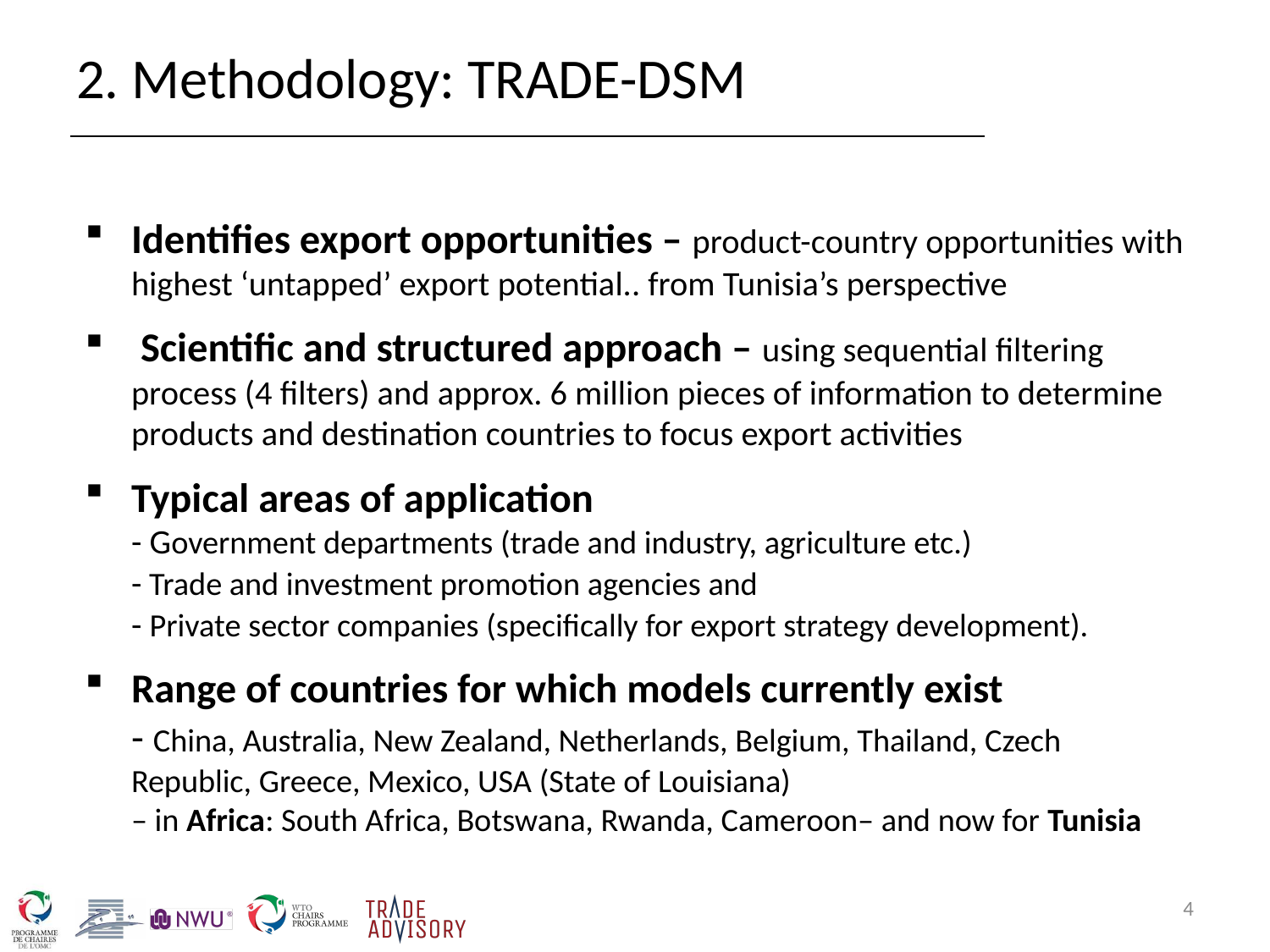

# 2. Methodology: TRADE-DSM
Identifies export opportunities – product-country opportunities with highest ‘untapped’ export potential.. from Tunisia’s perspective
 Scientific and structured approach – using sequential filtering process (4 filters) and approx. 6 million pieces of information to determine products and destination countries to focus export activities
Typical areas of application
- Government departments (trade and industry, agriculture etc.)
- Trade and investment promotion agencies and
- Private sector companies (specifically for export strategy development).
Range of countries for which models currently exist
- China, Australia, New Zealand, Netherlands, Belgium, Thailand, Czech Republic, Greece, Mexico, USA (State of Louisiana)
– in Africa: South Africa, Botswana, Rwanda, Cameroon– and now for Tunisia
4